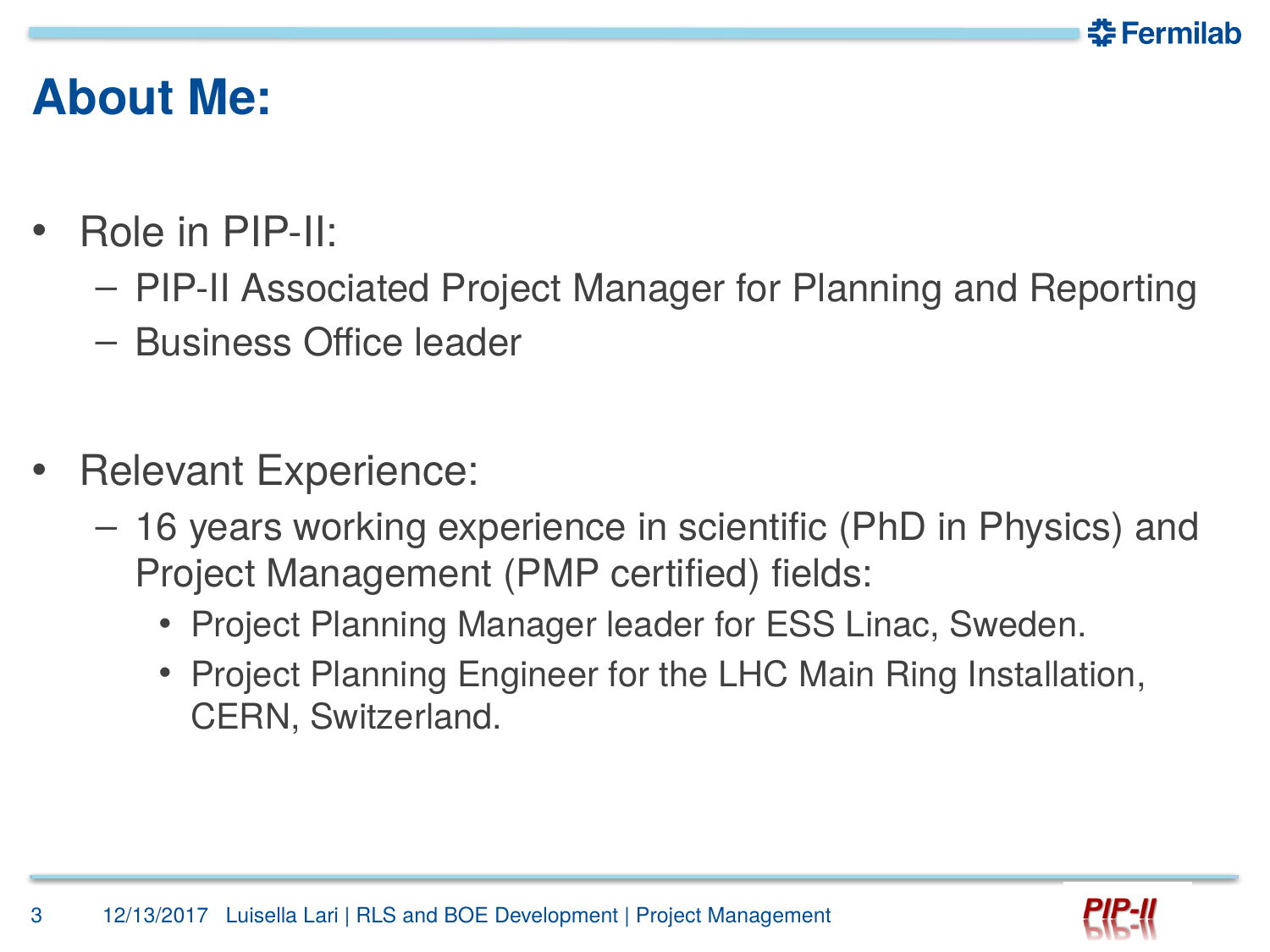

# About Me:

Role in PIP-II:
PIP-II Associated Project Manager for Planning and Reporting
Business Office leader

Relevant Experience:
16 years working experience in scientific (PhD in Physics) and Project Management (PMP certified) fields:
Project Planning Manager leader for ESS Linac, Sweden.
Project Planning Engineer for the LHC Main Ring Installation, CERN, Switzerland.

3
12/13/2017
Luisella Lari | RLS and BOE Development | Project Management